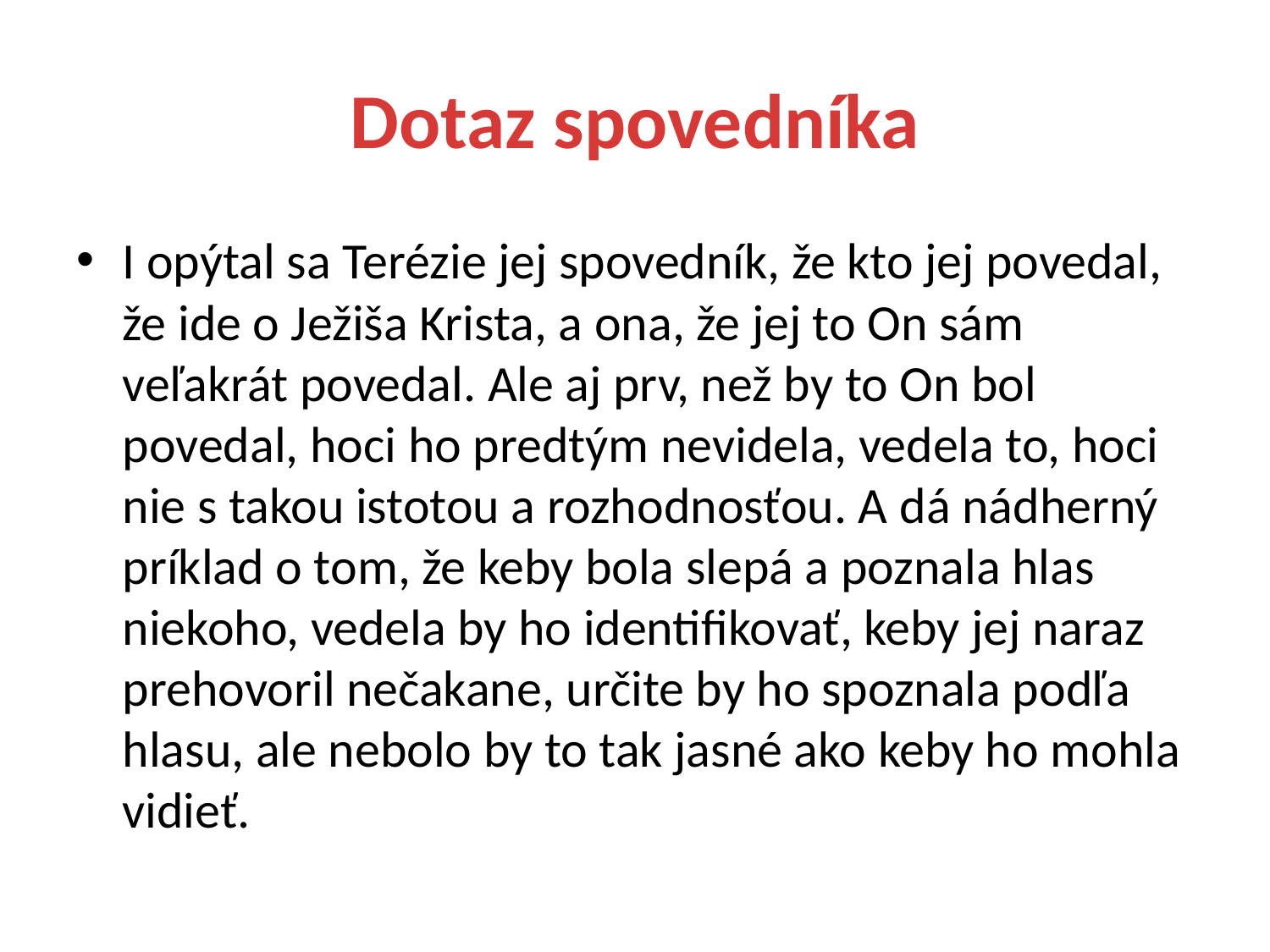

# Dotaz spovedníka
I opýtal sa Terézie jej spovedník, že kto jej povedal, že ide o Ježiša Krista, a ona, že jej to On sám veľakrát povedal. Ale aj prv, než by to On bol povedal, hoci ho predtým nevidela, vedela to, hoci nie s takou istotou a rozhodnosťou. A dá nádherný príklad o tom, že keby bola slepá a poznala hlas niekoho, vedela by ho identifikovať, keby jej naraz prehovoril nečakane, určite by ho spoznala podľa hlasu, ale nebolo by to tak jasné ako keby ho mohla vidieť.